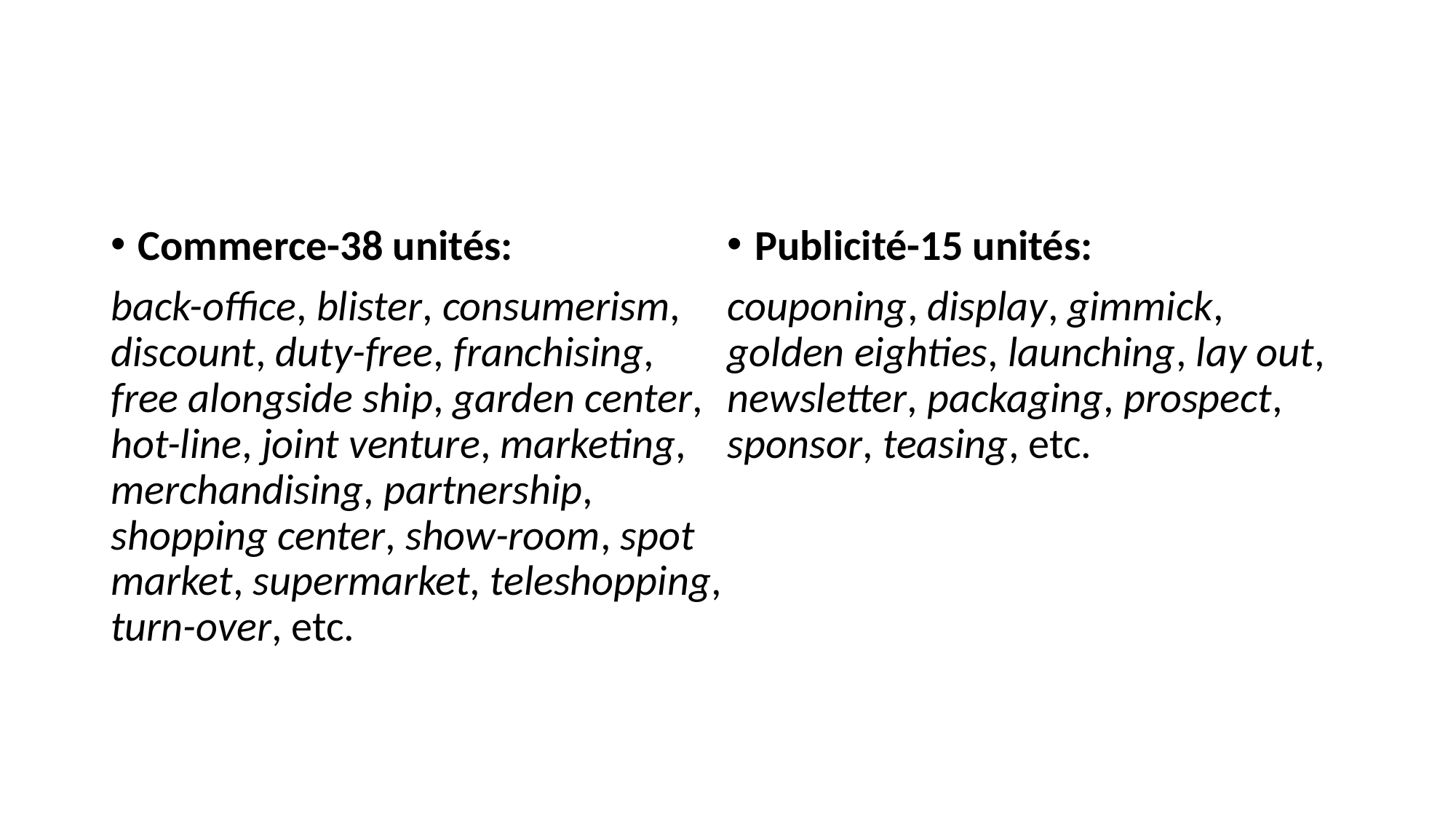

#
Commerce-38 unités:
back-office, blister, consumerism, discount, duty-free, franchising, free alongside ship, garden center, hot-line, joint venture, marketing, merchandising, partnership, shopping center, show-room, spot market, supermarket, teleshopping, turn-over, etc.

Publicité-15 unités:
couponing, display, gimmick, golden eighties, launching, lay out, newsletter, packaging, prospect, sponsor, teasing, etc.